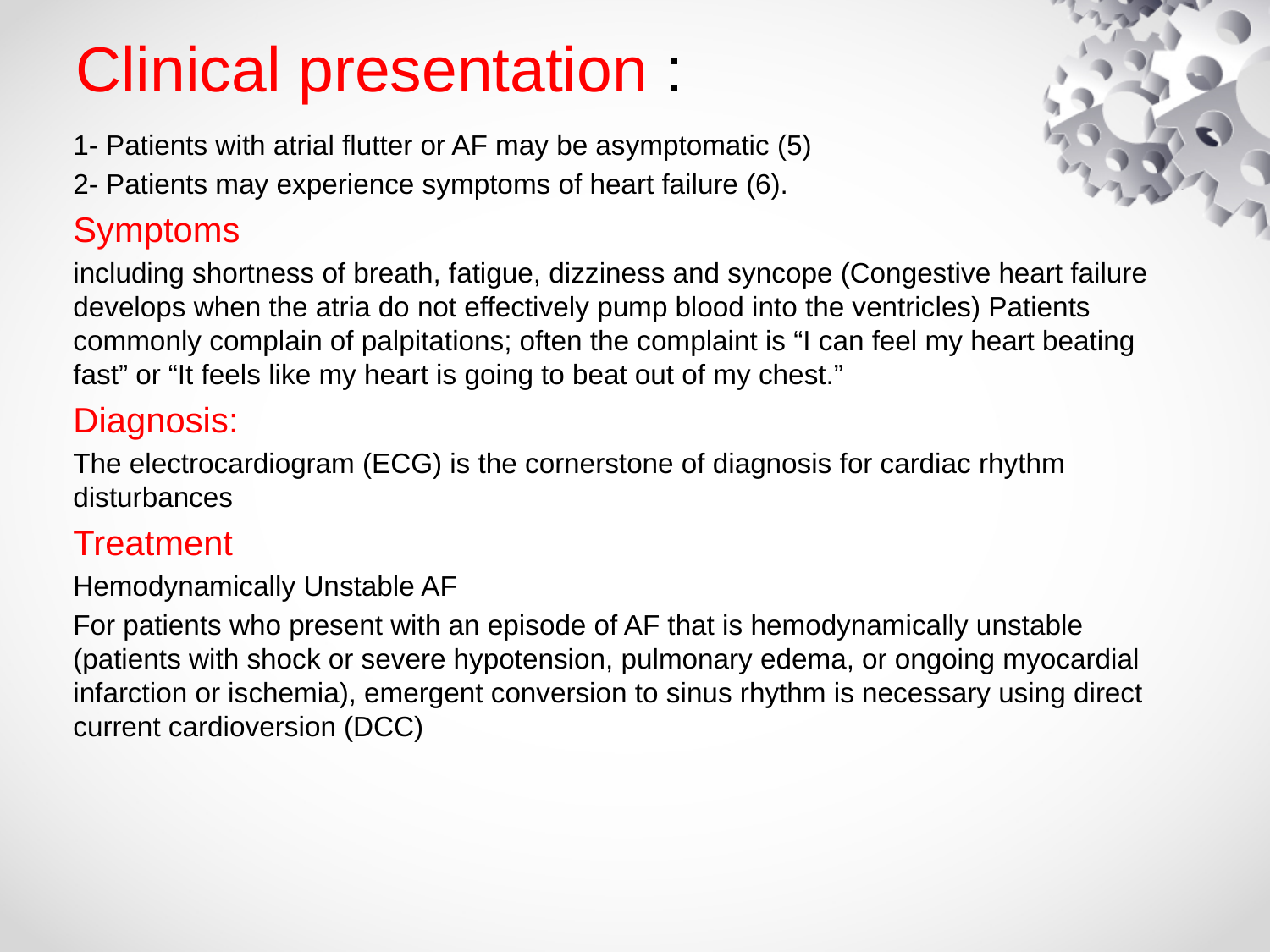

# Clinical presentation :
1- Patients with atrial flutter or AF may be asymptomatic (5)
2- Patients may experience symptoms of heart failure (6).
Symptoms
including shortness of breath, fatigue, dizziness and syncope (Congestive heart failure develops when the atria do not effectively pump blood into the ventricles) Patients commonly complain of palpitations; often the complaint is “I can feel my heart beating fast” or “It feels like my heart is going to beat out of my chest.”
Diagnosis:
The electrocardiogram (ECG) is the cornerstone of diagnosis for cardiac rhythm disturbances
Treatment
Hemodynamically Unstable AF
For patients who present with an episode of AF that is hemodynamically unstable (patients with shock or severe hypotension, pulmonary edema, or ongoing myocardial infarction or ischemia), emergent conversion to sinus rhythm is necessary using direct current cardioversion (DCC)